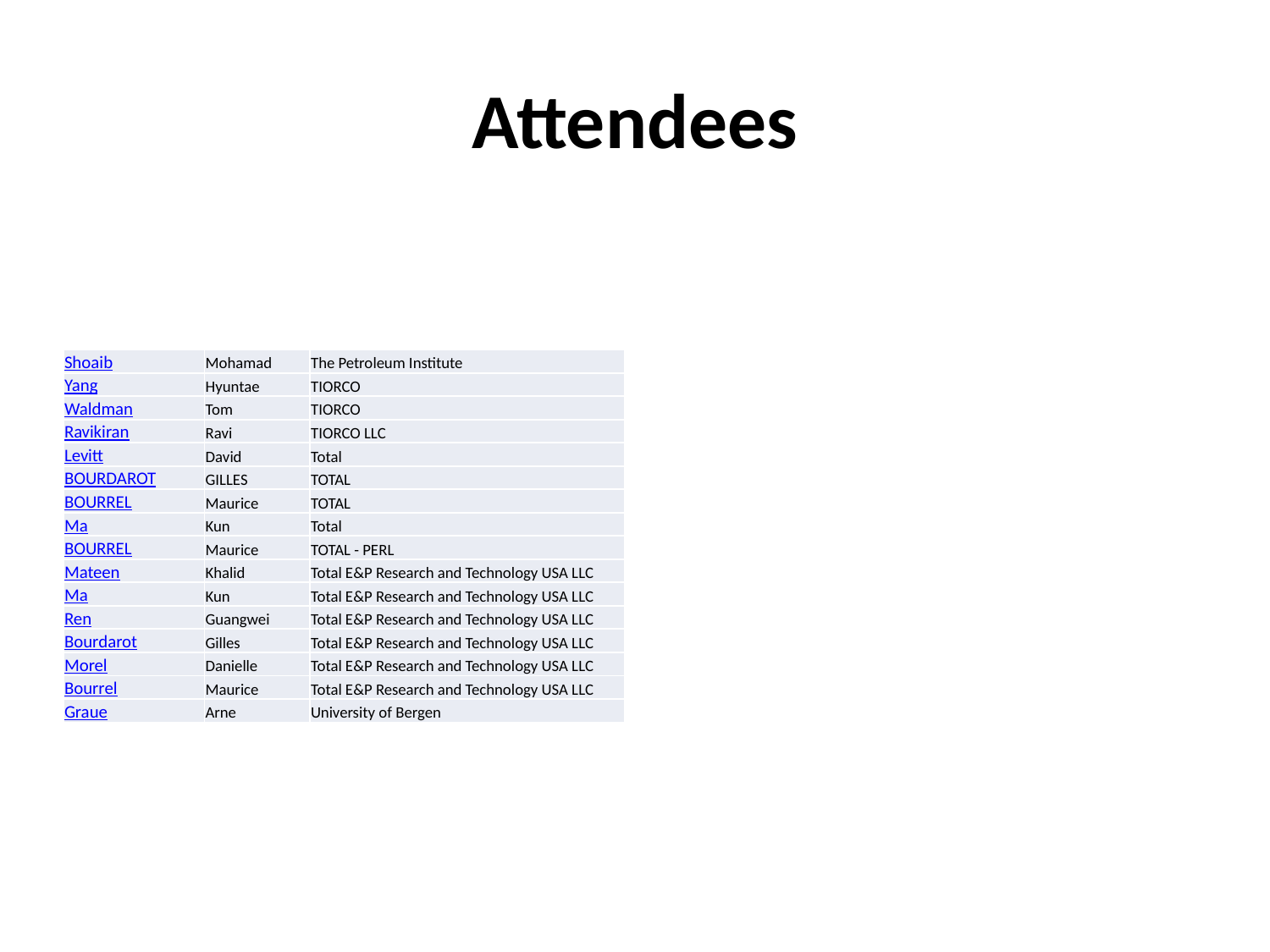

# Attendees
| Shoaib | Mohamad | The Petroleum Institute |
| --- | --- | --- |
| Yang | Hyuntae | TIORCO |
| Waldman | Tom | TIORCO |
| Ravikiran | Ravi | TIORCO LLC |
| Levitt | David | Total |
| BOURDAROT | GILLES | TOTAL |
| BOURREL | Maurice | TOTAL |
| Ma | Kun | Total |
| BOURREL | Maurice | TOTAL - PERL |
| Mateen | Khalid | Total E&P Research and Technology USA LLC |
| Ma | Kun | Total E&P Research and Technology USA LLC |
| Ren | Guangwei | Total E&P Research and Technology USA LLC |
| Bourdarot | Gilles | Total E&P Research and Technology USA LLC |
| Morel | Danielle | Total E&P Research and Technology USA LLC |
| Bourrel | Maurice | Total E&P Research and Technology USA LLC |
| Graue | Arne | University of Bergen |